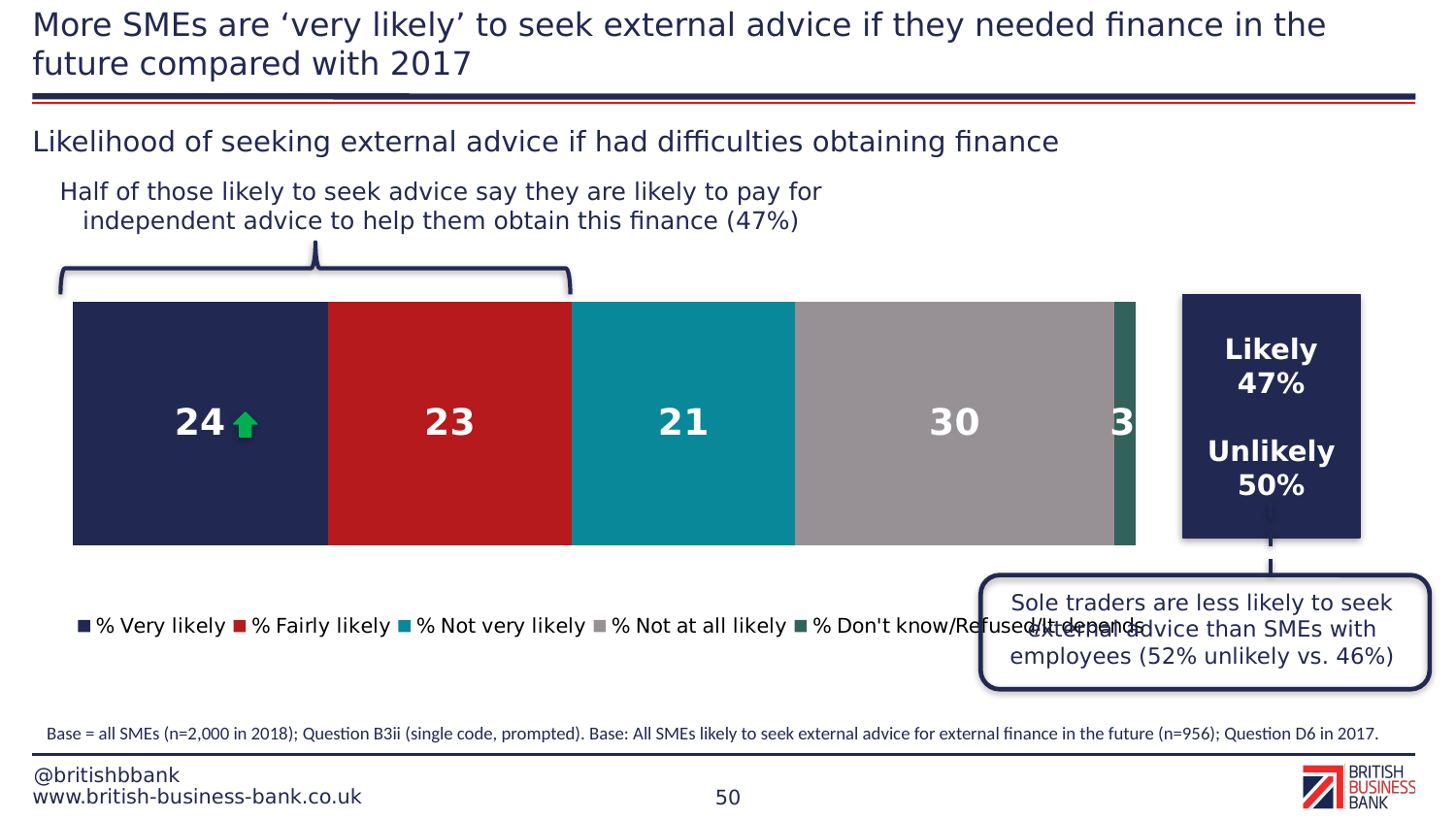

# More SMEs are ‘very likely’ to seek external advice if they needed finance in the future compared with 2017

### Chart

| Category | % Very likely | % Fairly likely | % Not very likely | % Not at all likely | % Don't know/Refused/It depends |
|---|---|---|---|---|---|
| 2018 | 24.0 | 23.0 | 21.0 | 30.0 | 3.0 |
Likelihood of seeking external advice if had difficulties obtaining finance
Half of those likely to seek advice say they are likely to pay for independent advice to help them obtain this finance (47%)
Likely
47%

Unlikely 50%

Sole traders are less likely to seek external advice than SMEs with employees (52% unlikely vs. 46%)
Base = all SMEs (n=2,000 in 2018); Question B3ii (single code, prompted). Base: All SMEs likely to seek external advice for external finance in the future (n=956); Question D6 in 2017.